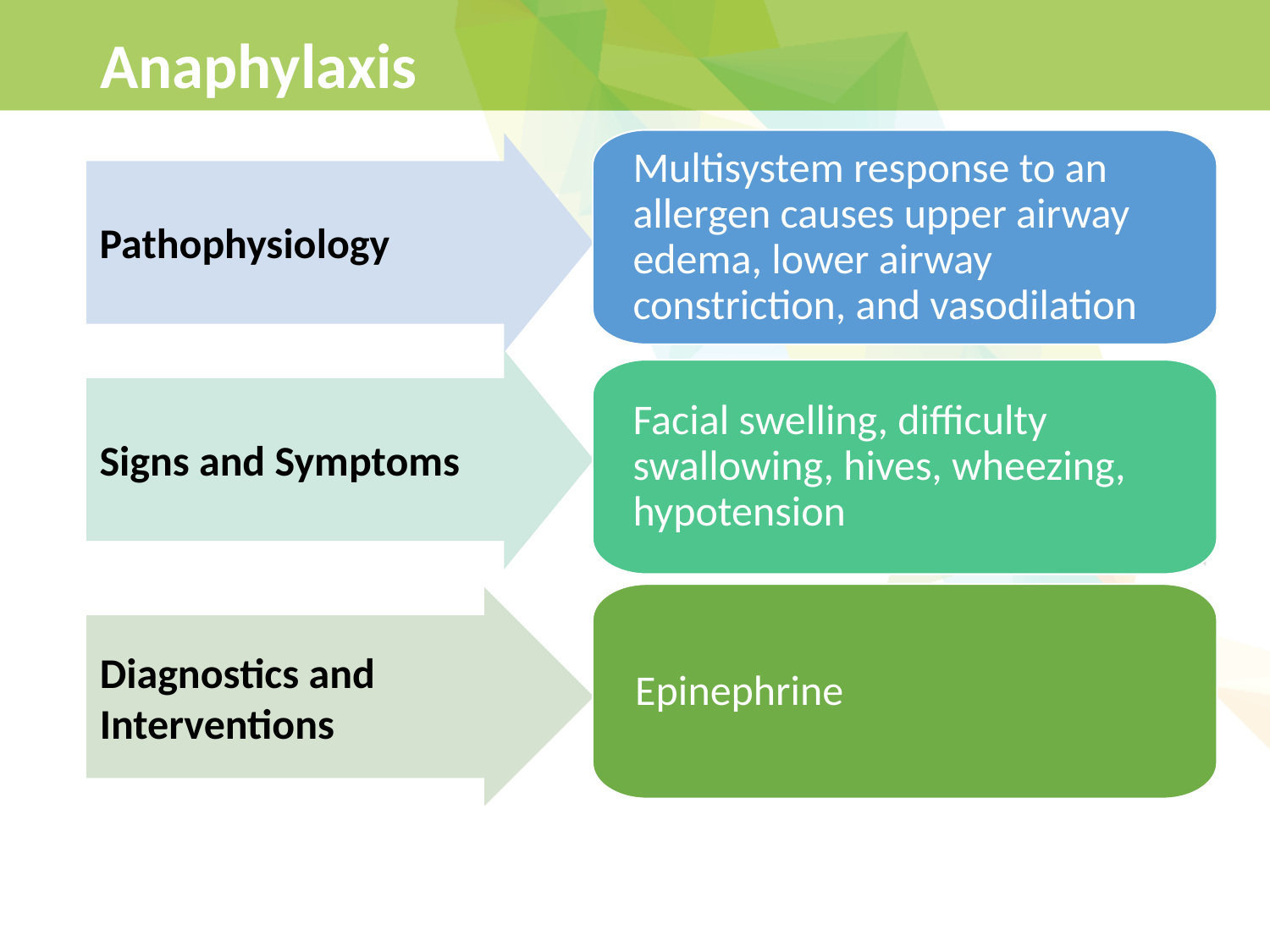

# Anaphylaxis
Multisystem response to an allergen causes upper airway edema, lower airway constriction, and vasodilation

 Pathophysiology

 Signs and Symptoms

Facial swelling, difficulty swallowing, hives, wheezing, hypotension
Epinephrine
Diagnostics and Interventions